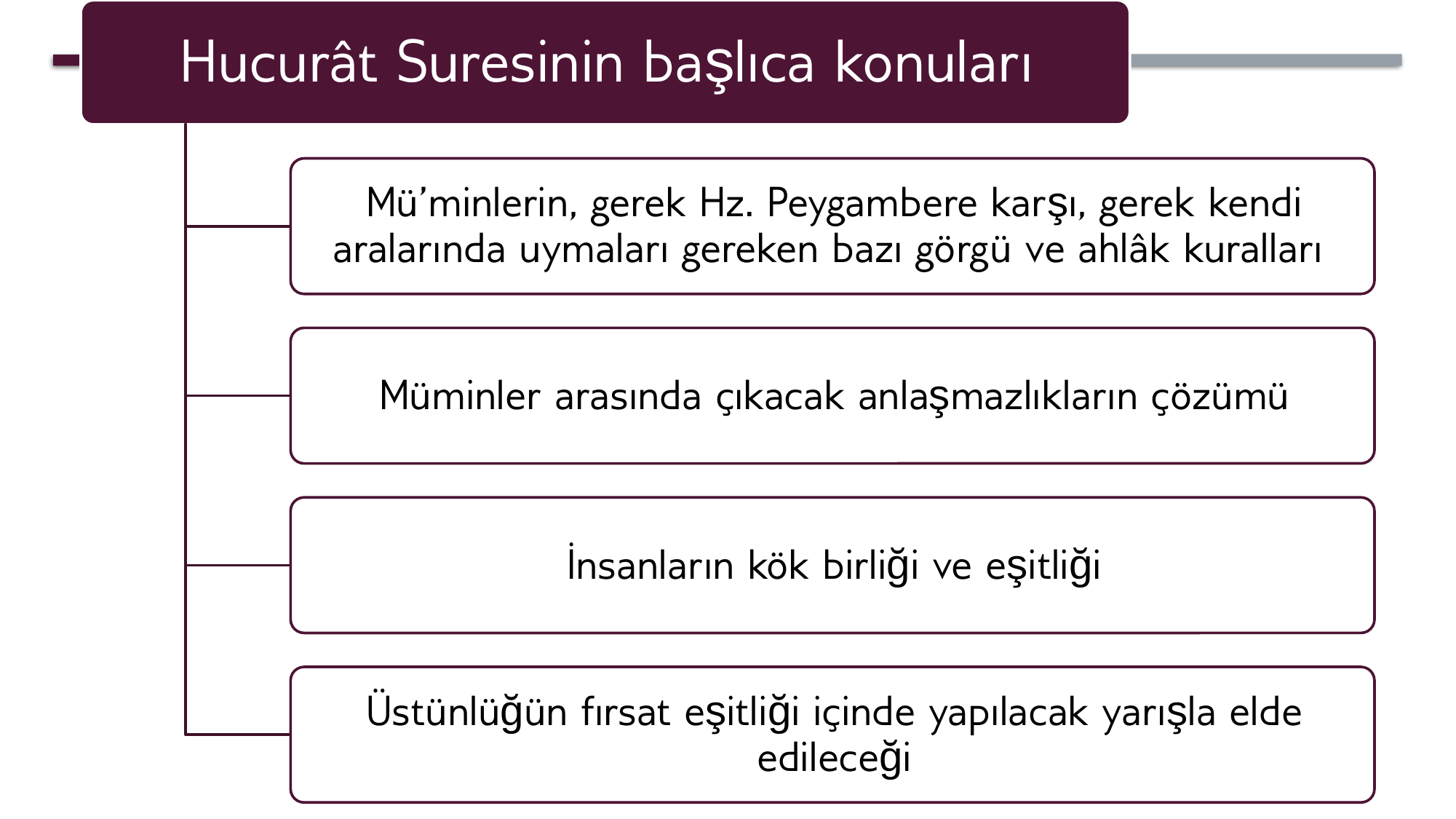

Hucurât Suresinin başlıca konuları
Mü’minlerin, gerek Hz. Peygambere karşı, gerek kendi aralarında uymaları gereken bazı görgü ve ahlâk kuralları
Müminler arasında çıkacak anlaşmazlıkların çözümü
İnsanların kök birliği ve eşitliği
Üstünlüğün fırsat eşitliği içinde yapılacak yarışla elde edileceği